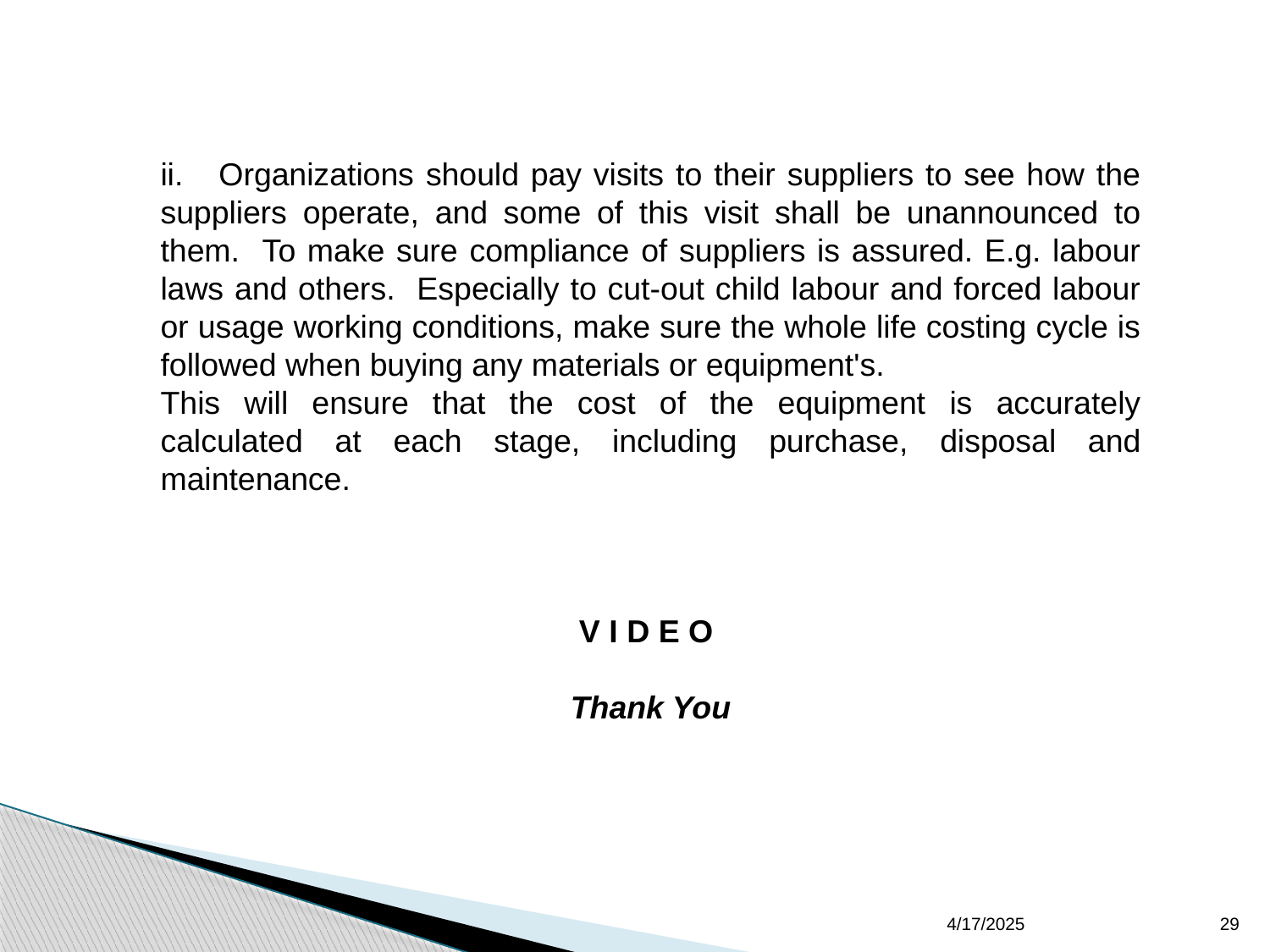

ii.   Organizations should pay visits to their suppliers to see how the suppliers operate, and some of this visit shall be unannounced to them.  To make sure compliance of suppliers is assured. E.g. labour laws and others.  Especially to cut-out child labour and forced labour or usage working conditions, make sure the whole life costing cycle is followed when buying any materials or equipment's.
This will ensure that the cost of the equipment is accurately calculated at each stage, including purchase, disposal and maintenance.

V I D E O

Thank You

4/17/2025
29